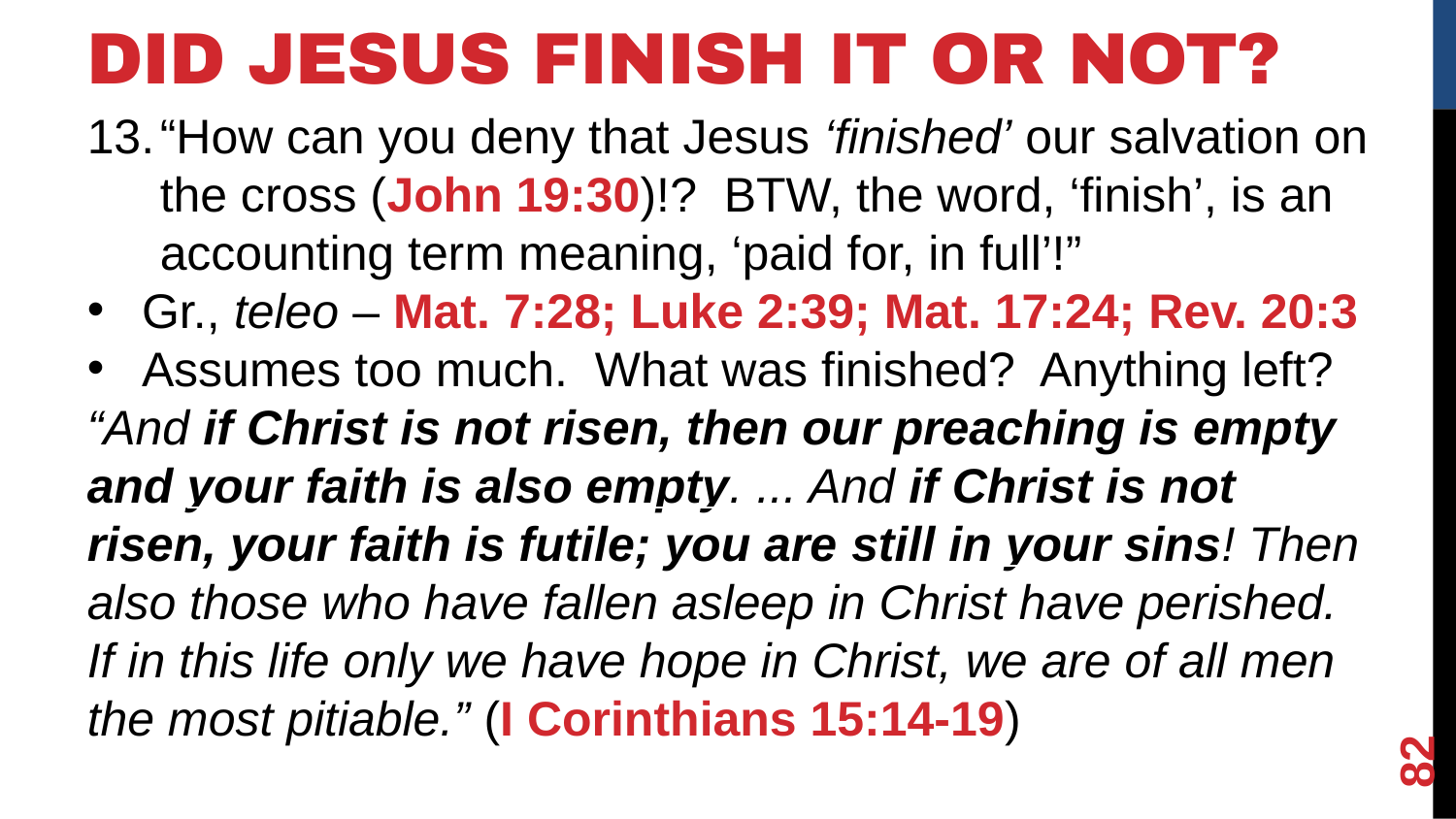

Did Jesus Finish It or Not?
“How can you deny that Jesus ‘finished’ our salvation on the cross (John 19:30)!?  BTW, the word, ‘finish’, is an accounting term meaning, ‘paid for, in full’!”
Gr., teleo – Mat. 7:28; Luke 2:39; Mat. 17:24; Rev. 20:3
Assumes too much.  What was finished?  Anything left?
“And if Christ is not risen, then our preaching is empty and your faith is also empty. ... And if Christ is not risen, your faith is futile; you are still in your sins! Then also those who have fallen asleep in Christ have perished. If in this life only we have hope in Christ, we are of all men the most pitiable.” (I Corinthians 15:14-19)
82